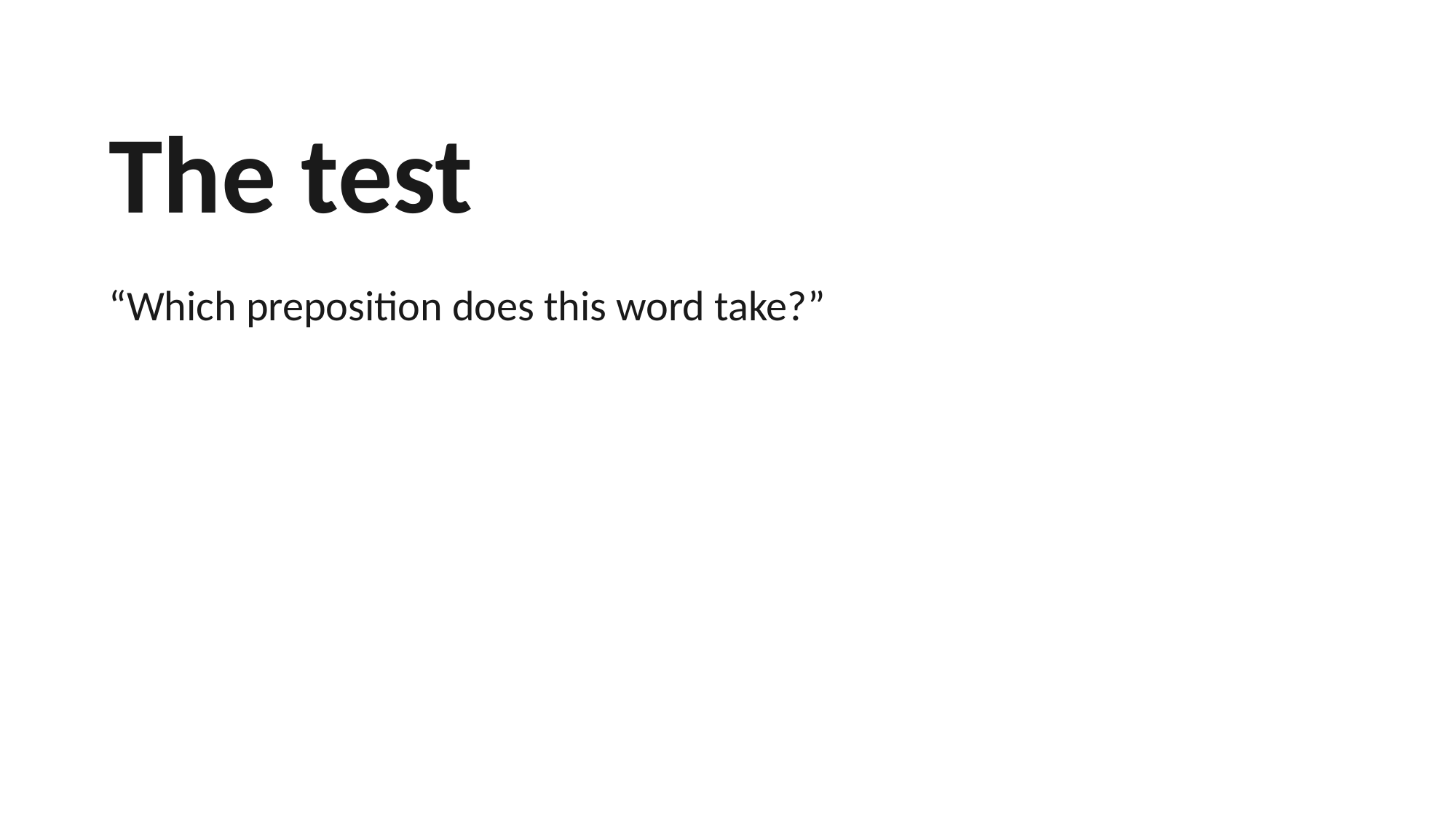

The test
“Which preposition does this word take?”